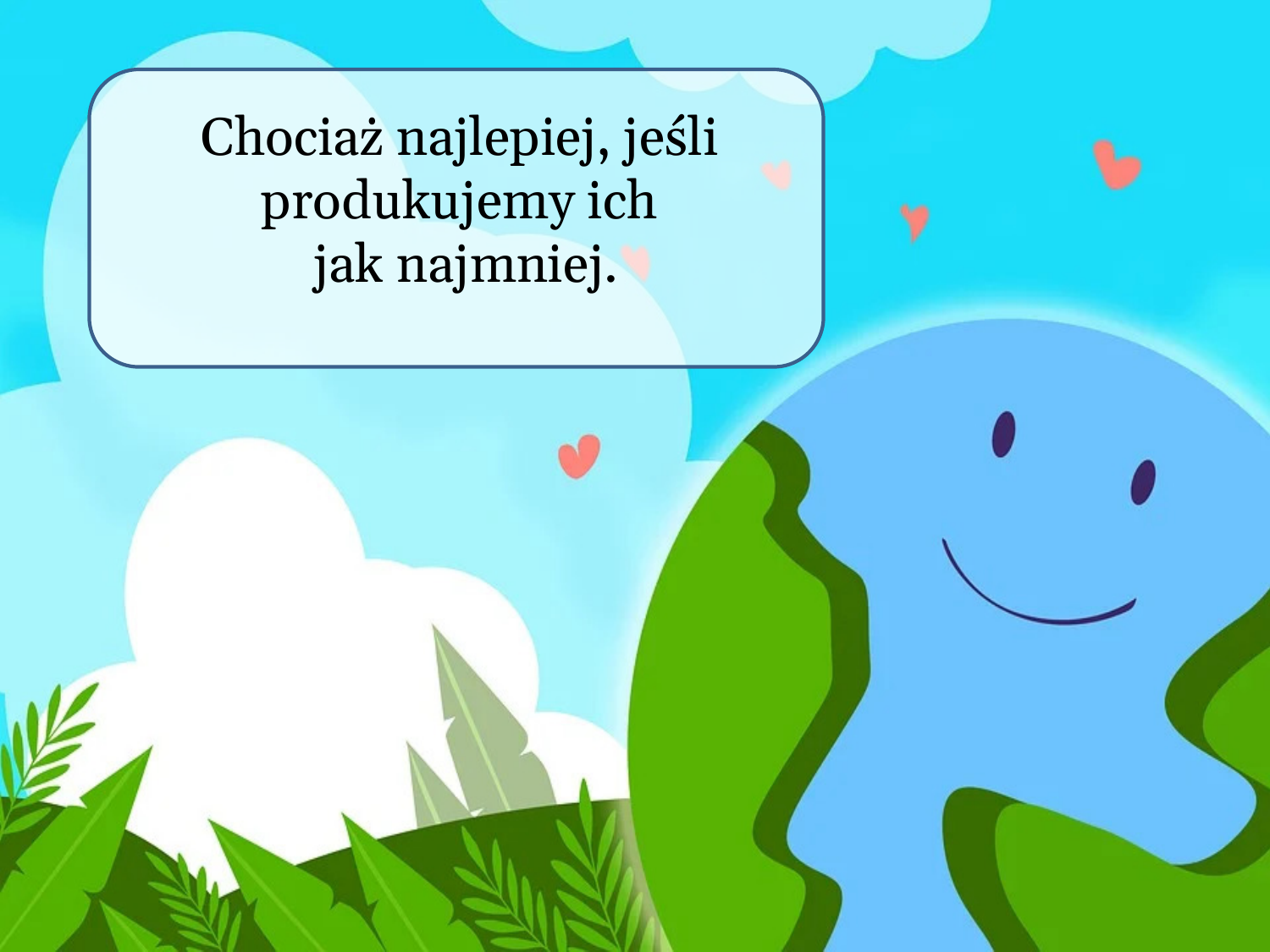

# Chociaż najlepiej, jeśli produkujemy ich jak najmniej.